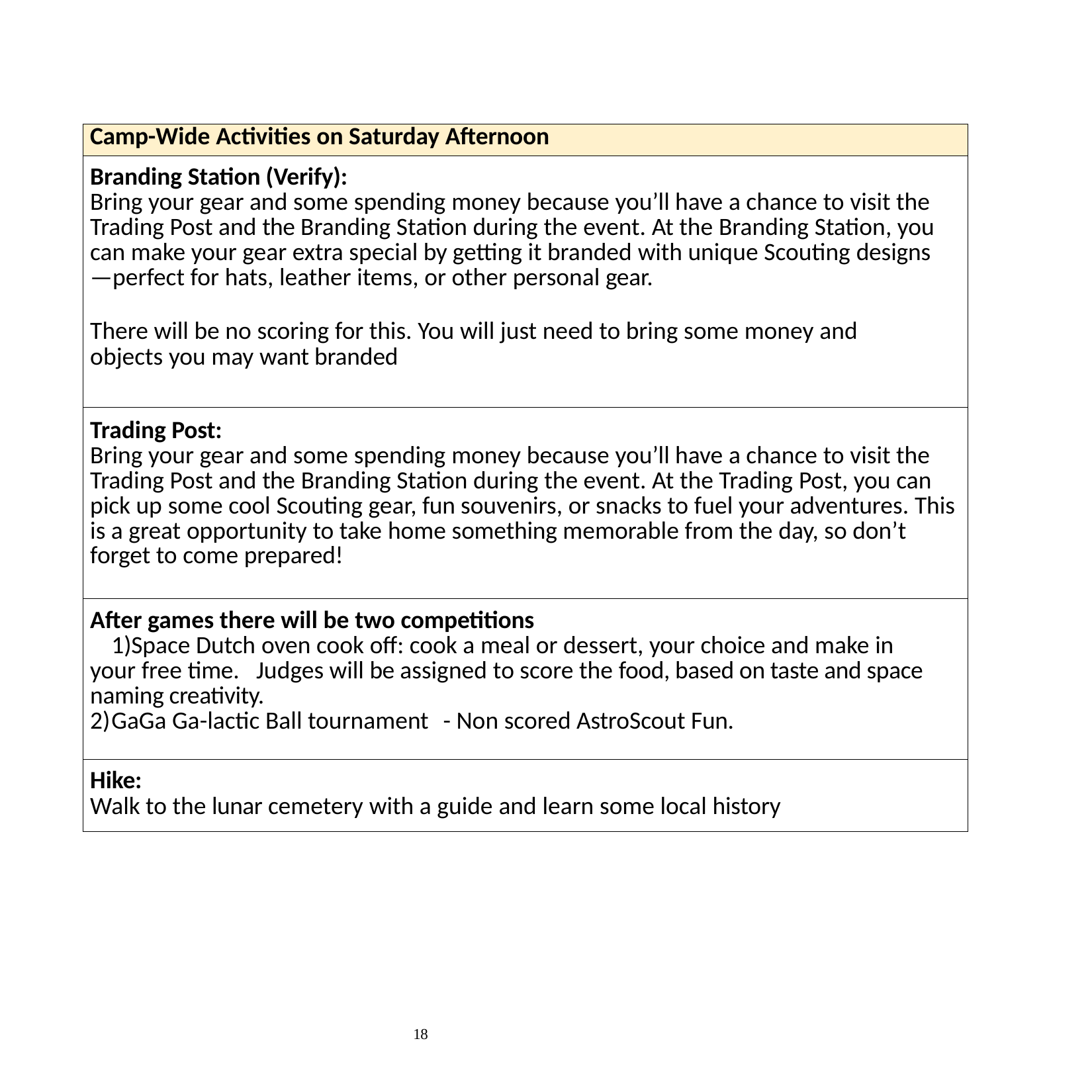

| Camp-Wide Activities on Saturday Afternoon |
| --- |
| Branding Station (Verify): Bring your gear and some spending money because you’ll have a chance to visit the Trading Post and the Branding Station during the event. At the Branding Station, you can make your gear extra special by getting it branded with unique Scouting designs—perfect for hats, leather items, or other personal gear. There will be no scoring for this. You will just need to bring some money and objects you may want branded |
| Trading Post: Bring your gear and some spending money because you’ll have a chance to visit the Trading Post and the Branding Station during the event. At the Trading Post, you can pick up some cool Scouting gear, fun souvenirs, or snacks to fuel your adventures. This is a great opportunity to take home something memorable from the day, so don’t forget to come prepared! |
| After games there will be two competitions Space Dutch oven cook off: cook a meal or dessert, your choice and make in your free time. Judges will be assigned to score the food, based on taste and space naming creativity. GaGa Ga-lactic Ball tournament - Non scored AstroScout Fun. |
| Hike: Walk to the lunar cemetery with a guide and learn some local history |
18